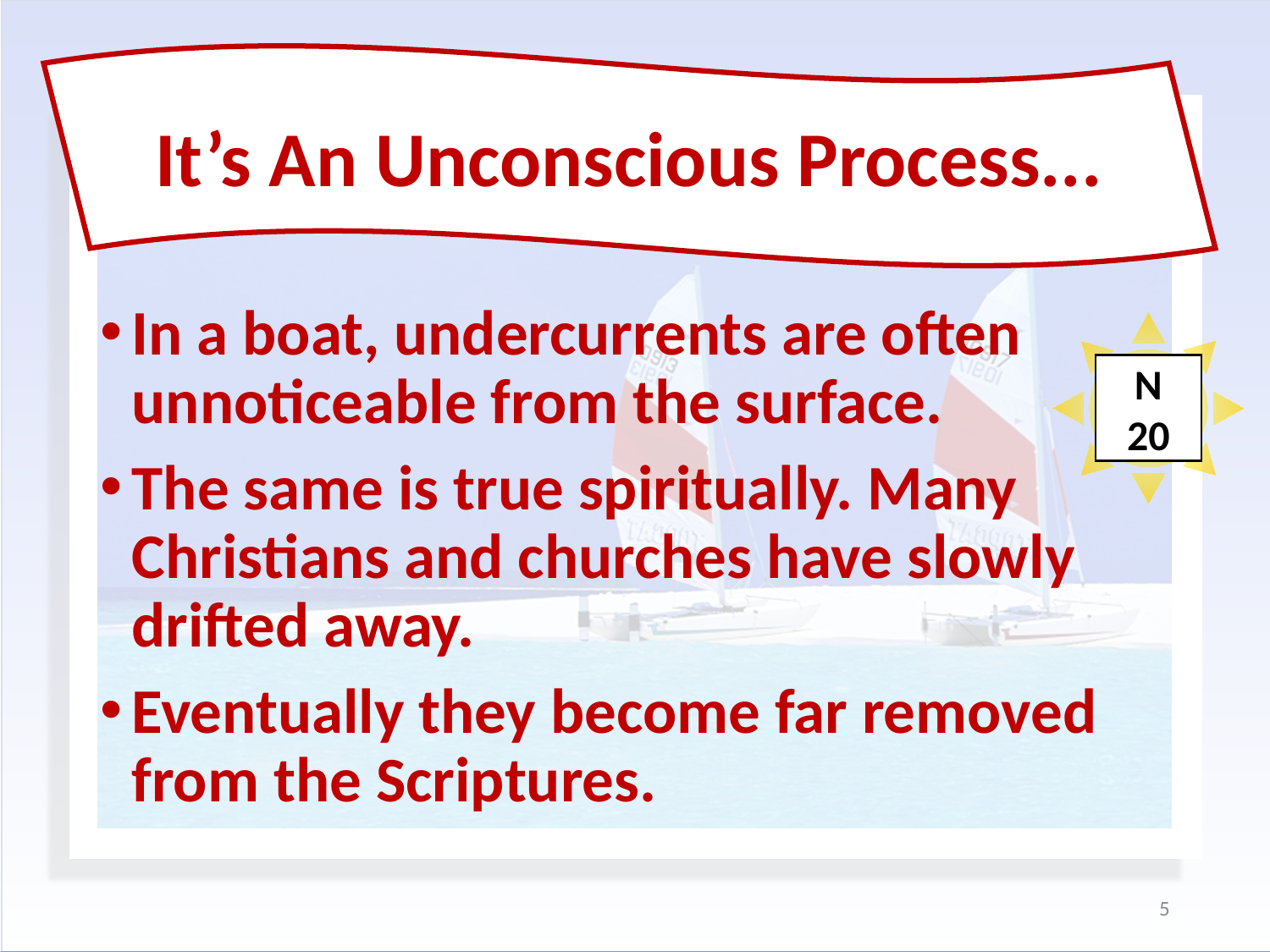

It’s An Unconscious Process...
#
In a boat, undercurrents are often unnoticeable from the surface.
The same is true spiritually. Many Christians and churches have slowly drifted away.
Eventually they become far removed from the Scriptures.

N
20
5